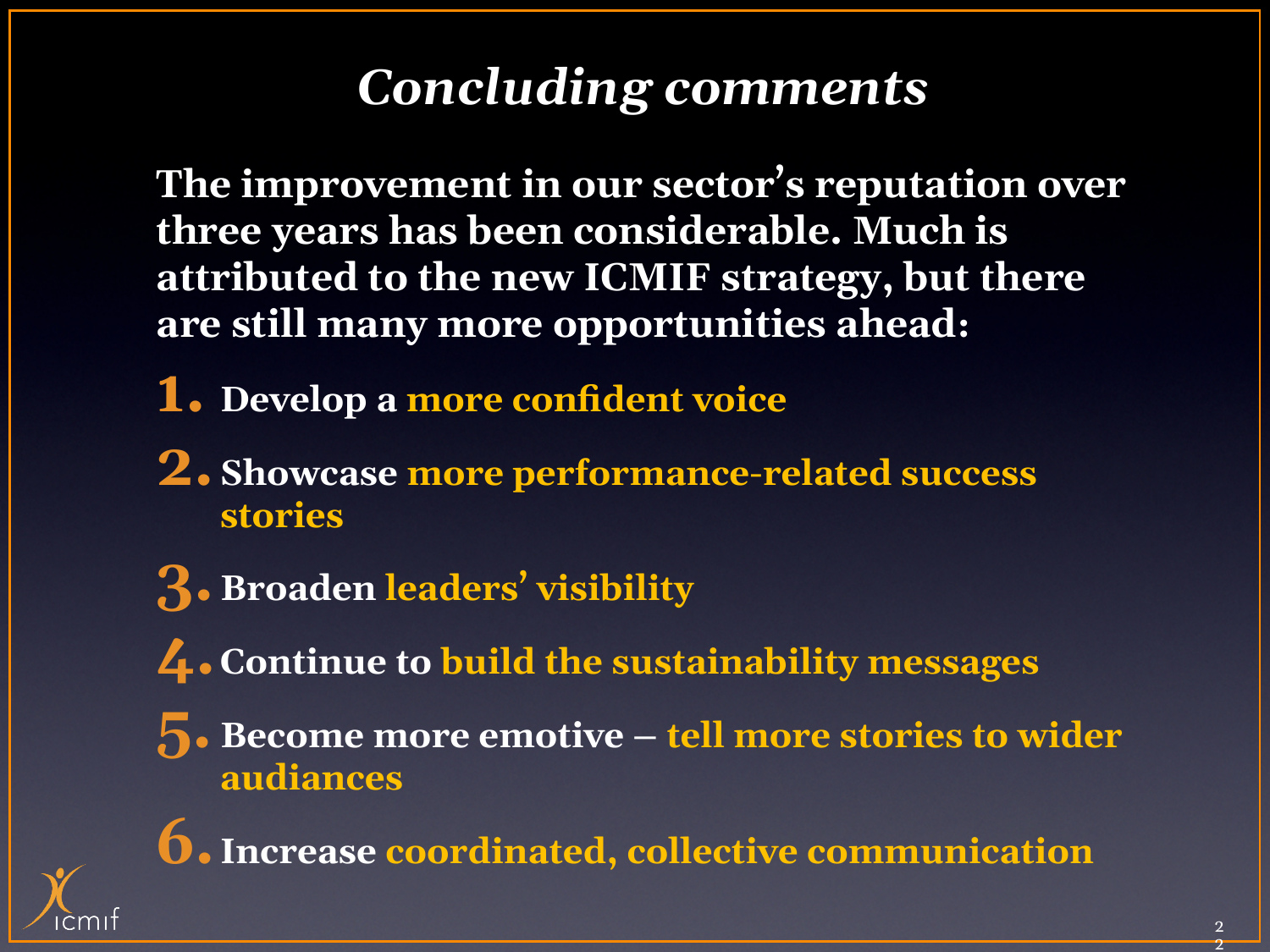

# Concluding comments

The improvement in our sector’s reputation over three years has been considerable. Much is attributed to the new ICMIF strategy, but there are still many more opportunities ahead:
Develop a more confident voice
Showcase more performance-related success stories
Broaden leaders’ visibility
Continue to build the sustainability messages
Become more emotive – tell more stories to wider audiances
Increase coordinated, collective communication

22